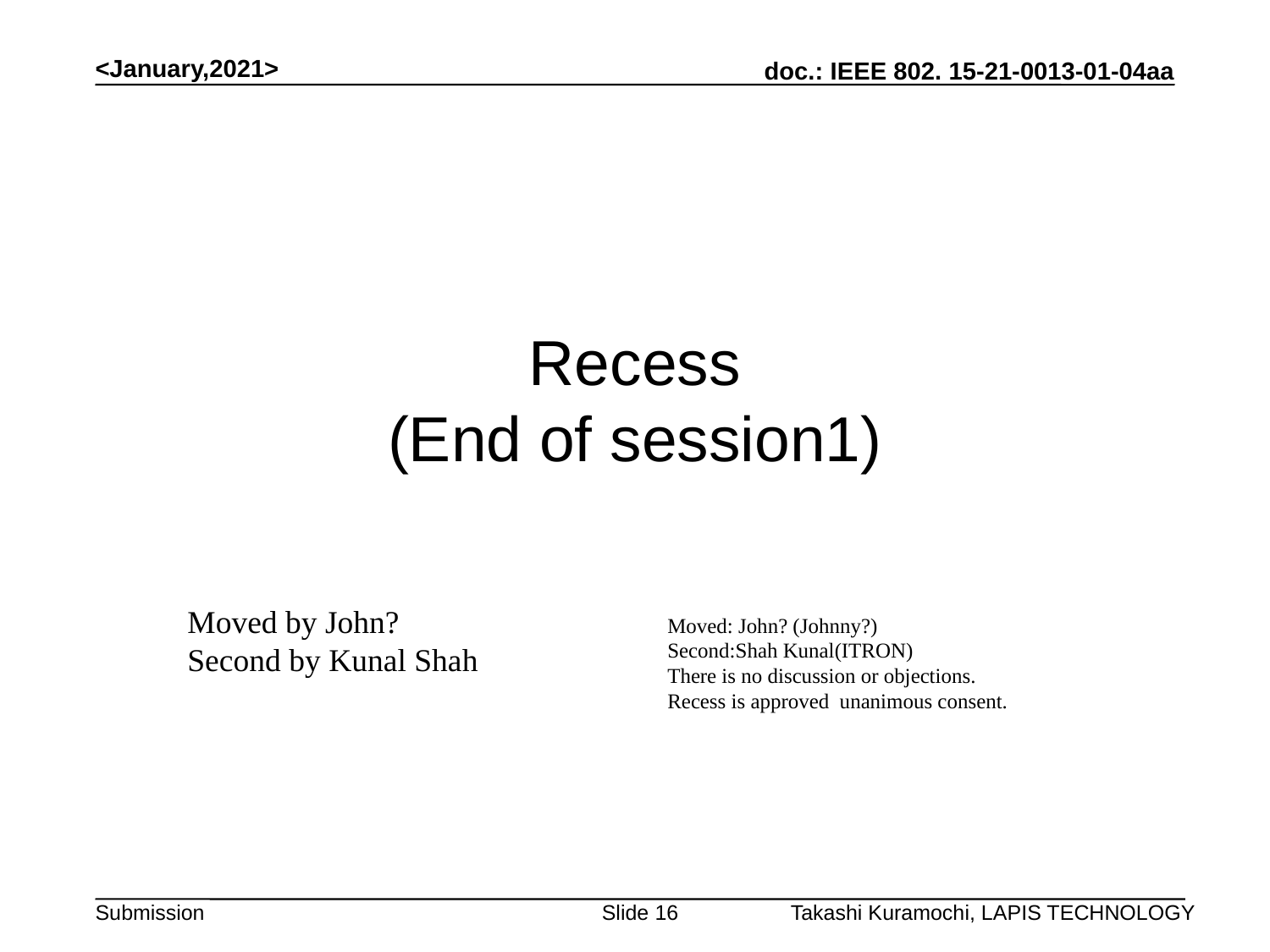

<January,2021>
# Recess (End of session1)
Moved by John?
Second by Kunal Shah
Moved: John? (Johnny?)
Second:Shah Kunal(ITRON)
There is no discussion or objections.
Recess is approved  unanimous consent.

Slide 16
Takashi Kuramochi, LAPIS TECHNOLOGY